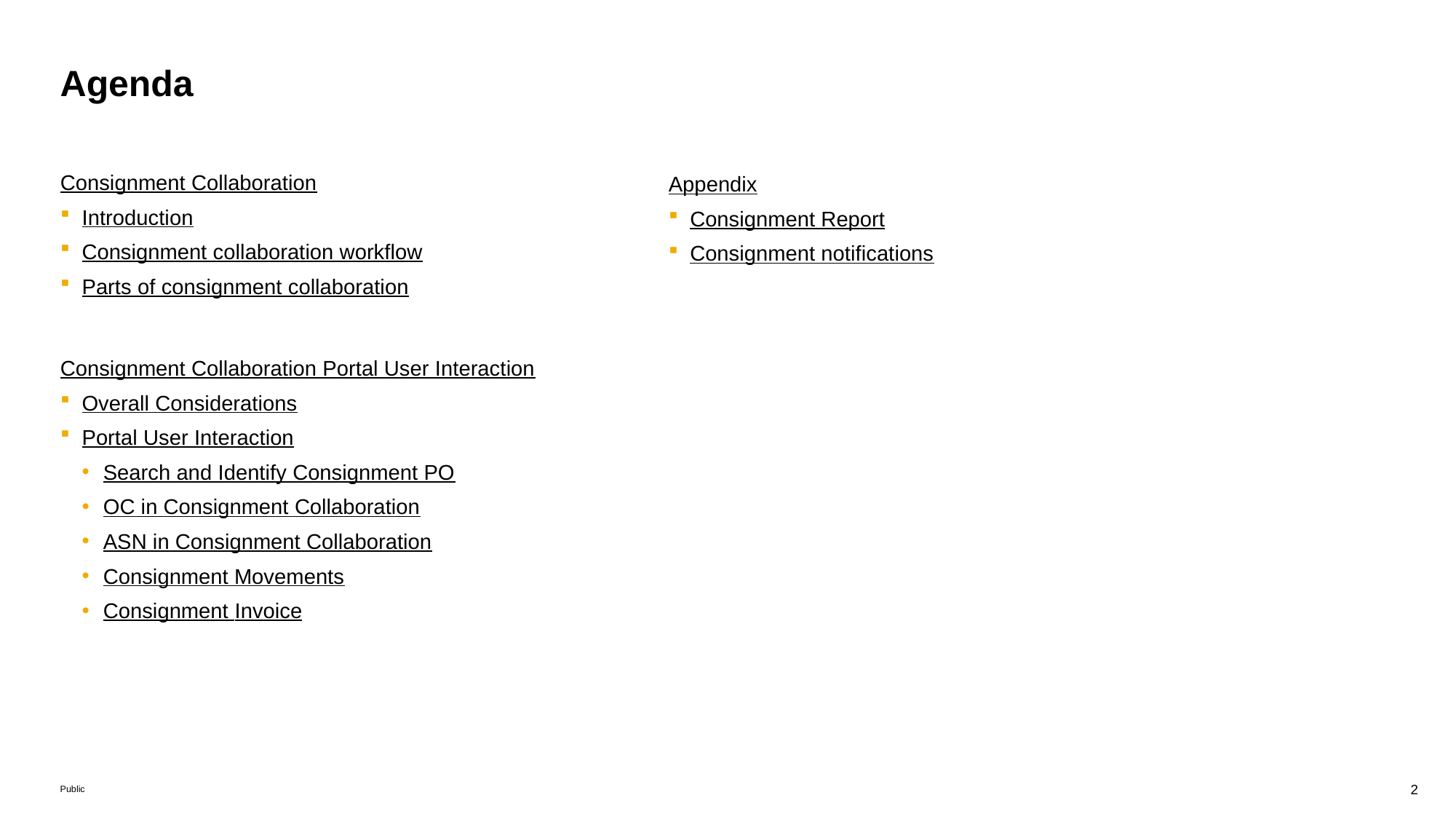

# Agenda
Appendix
Consignment Report
Consignment notifications

Consignment Collaboration
Introduction
Consignment collaboration workflow
Parts of consignment collaboration

Consignment Collaboration Portal User Interaction
Overall Considerations
Portal User Interaction
Search and Identify Consignment PO
OC in Consignment Collaboration
ASN in Consignment Collaboration
Consignment Movements
Consignment Invoice